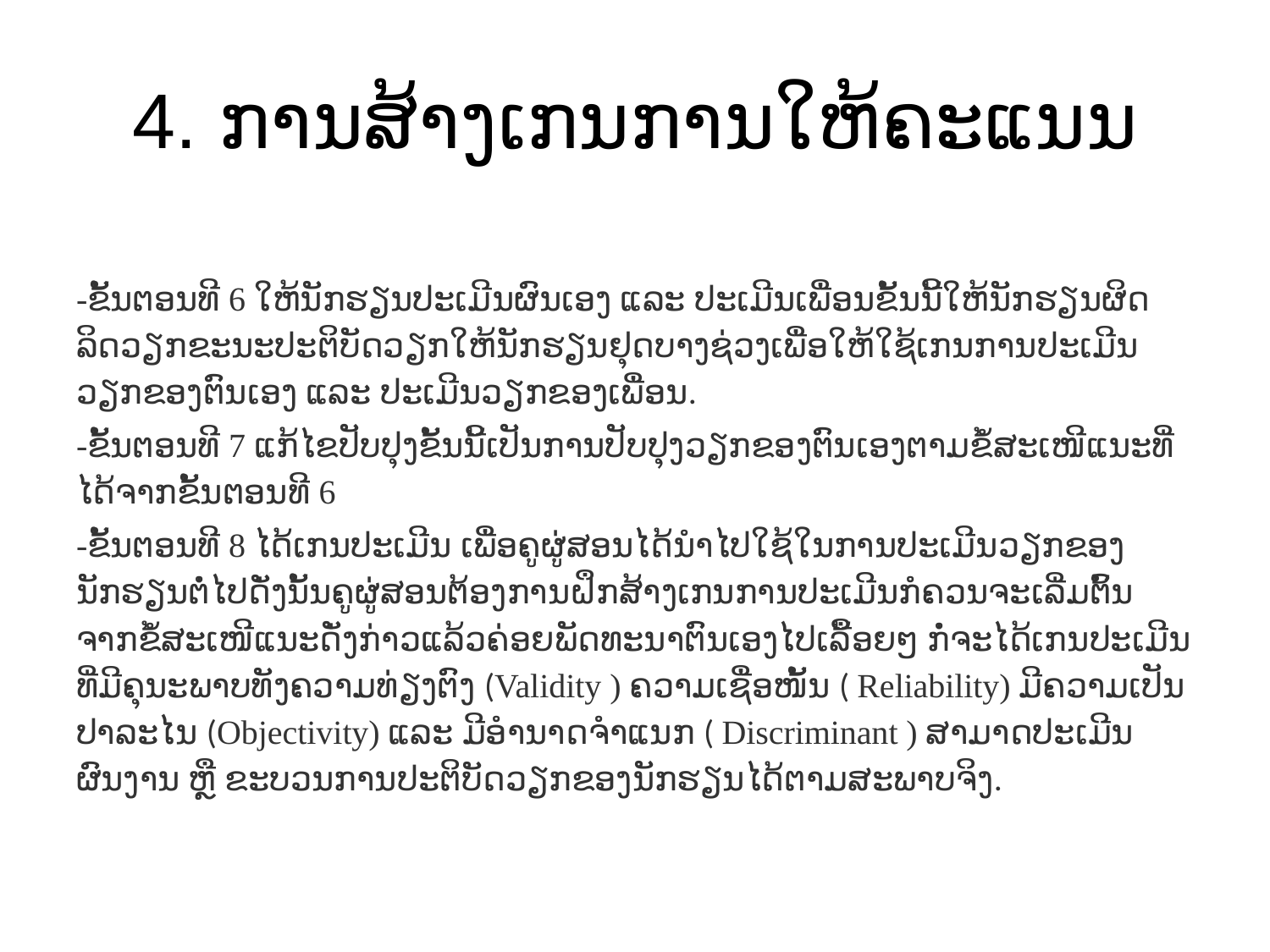

# 4. ການສ້າງເກນການໃຫ້ຄະແນນ

-ຂັ້ນຕອນທີ 6 ໃຫ້ນັກຮຽນປະເມີນຜົນເອງ ແລະ ປະເມີນເພື່ອນຂັ້ນນີ້ໃຫ້ນັກຮຽນຜິດລິດວຽກຂະນະປະຕິບັດວຽກໃຫ້ນັກຮຽນຢຸດບາງຊ່ວງເພື່ອໃຫ້ໃຊ້ເກນການປະເມີນວຽກຂອງຕົນເອງ ແລະ ປະເມີນວຽກຂອງເພື່ອນ.
-ຂັ້ນຕອນທີ 7 ແກ້ໄຂປັບປຸງຂັ້ນນີ້ເປັນການປັບປຸງວຽກຂອງຕົນເອງຕາມຂໍ້ສະເໜີແນະທີ່ໄດ້ຈາກຂັ້ນຕອນທີ 6
-ຂັ້ນຕອນທີ 8 ໄດ້ເກນປະເມີນ ເພື່ອຄູຜູ່ສອນໄດ້ນຳໄປໃຊ້ໃນການປະເມີນວຽກຂອງນັກຮຽນຕໍ່ໄປດັ່ງນັ້ນຄູຜູ່ສອນຕ້ອງການຝຶກສ້າງເກນການປະເມີນກໍຄວນຈະເລີ່ມຕົ້ນຈາກຂໍ້ສະເໜີແນະດັ່ງກ່າວແລ້ວຄ່ອຍພັດທະນາຕົນເອງໄປເລື້ອຍໆ ກໍ່ຈະໄດ້ເກນປະເມີນທີ່ມີຄຸນະພາບທັງຄວາມທ່ຽງຕົງ (Validity ) ຄວາມເຊື່ອໜັ້ນ ( Reliability) ມີຄວາມເປັນປາລະໄນ (Objectivity) ແລະ ມີອຳນາດຈຳແນກ ( Discriminant ) ສາມາດປະເມີນຜົນງານ ຫຼື ຂະບວນການປະຕິບັດວຽກຂອງນັກຮຽນໄດ້ຕາມສະພາບຈິງ.